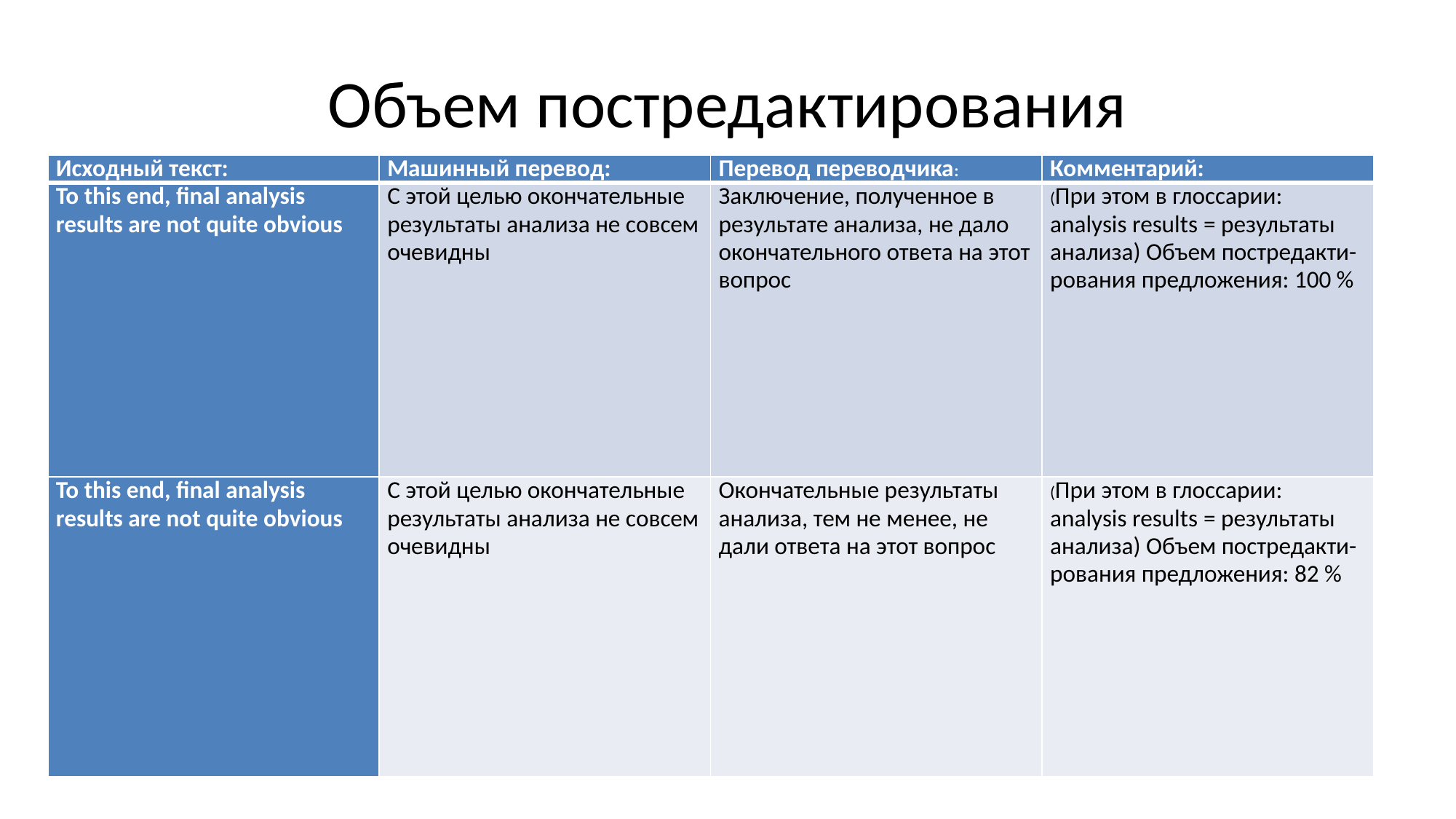

# Объем постредактирования
| Исходный текст: | Машинный перевод: | Перевод переводчика: | Комментарий: |
| --- | --- | --- | --- |
| To this end, final analysis results are not quite obvious | С этой целью окончательные результаты анализа не совсем очевидны | Заключение, полученное в результате анализа, не дало окончательного ответа на этот вопрос | (При этом в глоссарии: analysis results = результаты анализа) Объем постредакти- рования предложения: 100 % |
| To this end, final analysis results are not quite obvious | С этой целью окончательные результаты анализа не совсем очевидны | Окончательные результаты анализа, тем не менее, не дали ответа на этот вопрос | (При этом в глоссарии: analysis results = результаты анализа) Объем постредакти- рования предложения: 82 % |